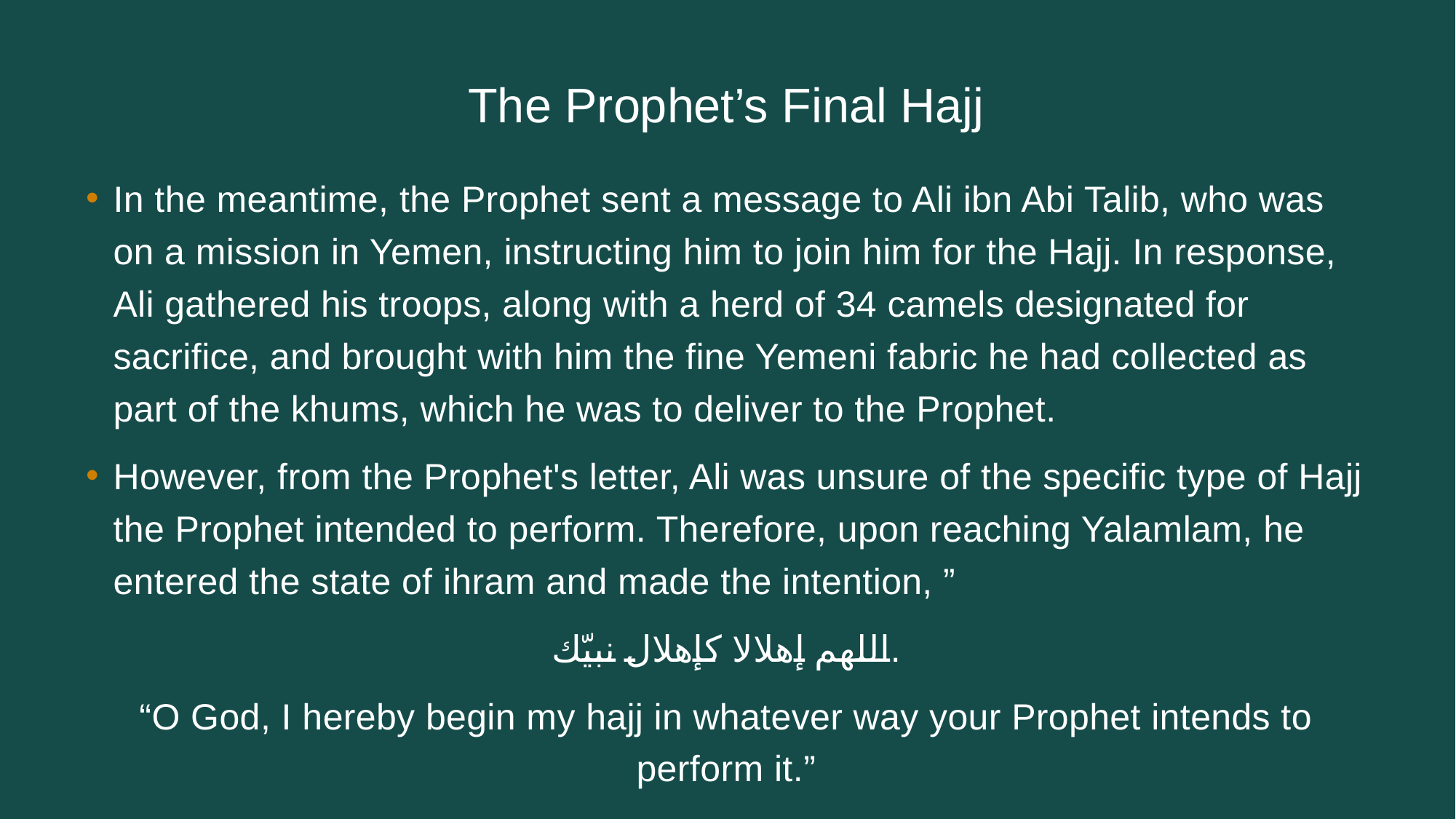

# The Prophet’s Final Hajj
In the meantime, the Prophet sent a message to Ali ibn Abi Talib, who was on a mission in Yemen, instructing him to join him for the Hajj. In response, Ali gathered his troops, along with a herd of 34 camels designated for sacrifice, and brought with him the fine Yemeni fabric he had collected as part of the khums, which he was to deliver to the Prophet.
However, from the Prophet's letter, Ali was unsure of the specific type of Hajj the Prophet intended to perform. Therefore, upon reaching Yalamlam, he entered the state of ihram and made the intention, ”
اللهم إهلالا كإهلال نبيّك.
“O God, I hereby begin my hajj in whatever way your Prophet intends to perform it.”